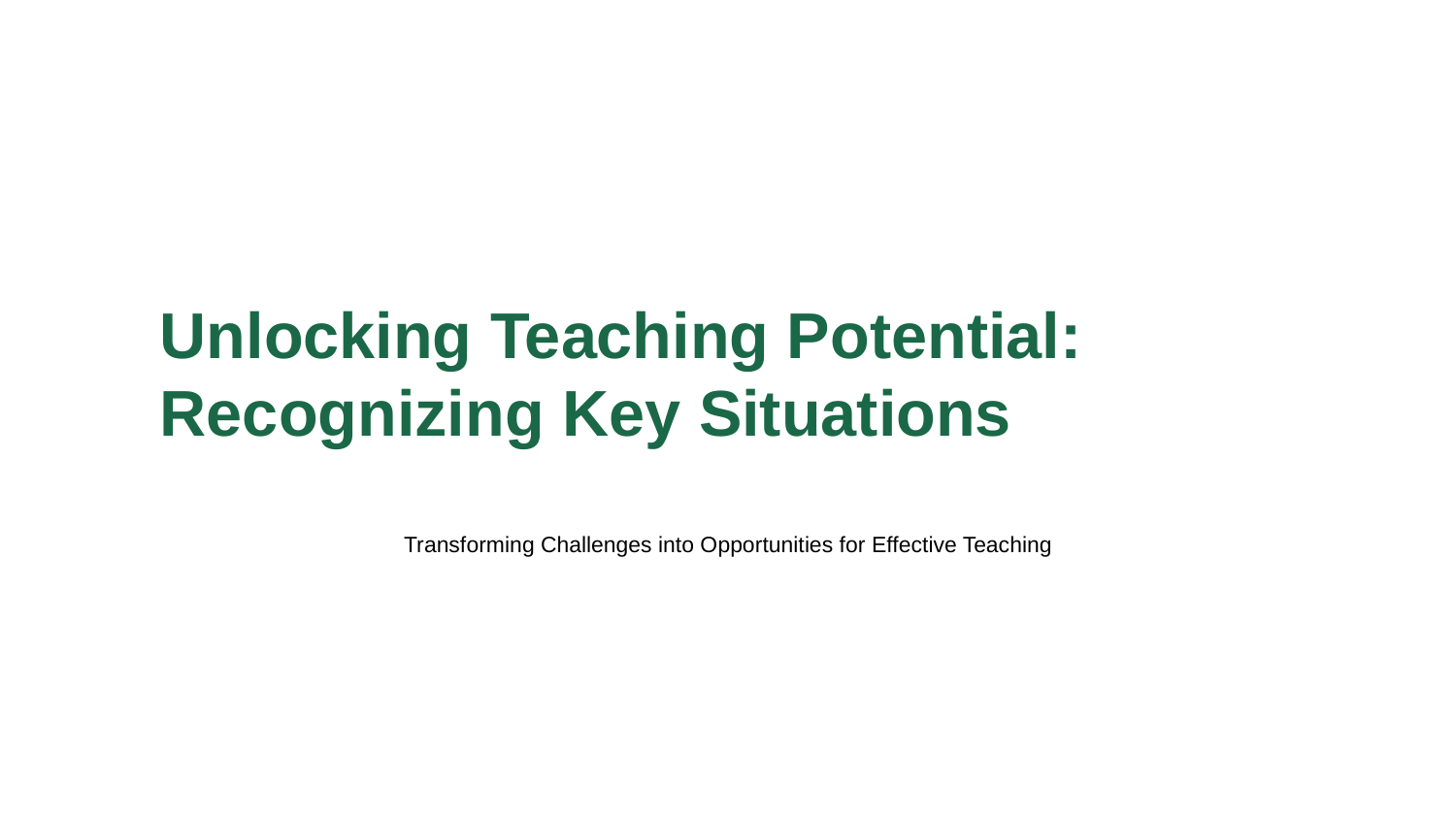

Unlocking Teaching Potential: Recognizing Key Situations

Transforming Challenges into Opportunities for Effective Teaching